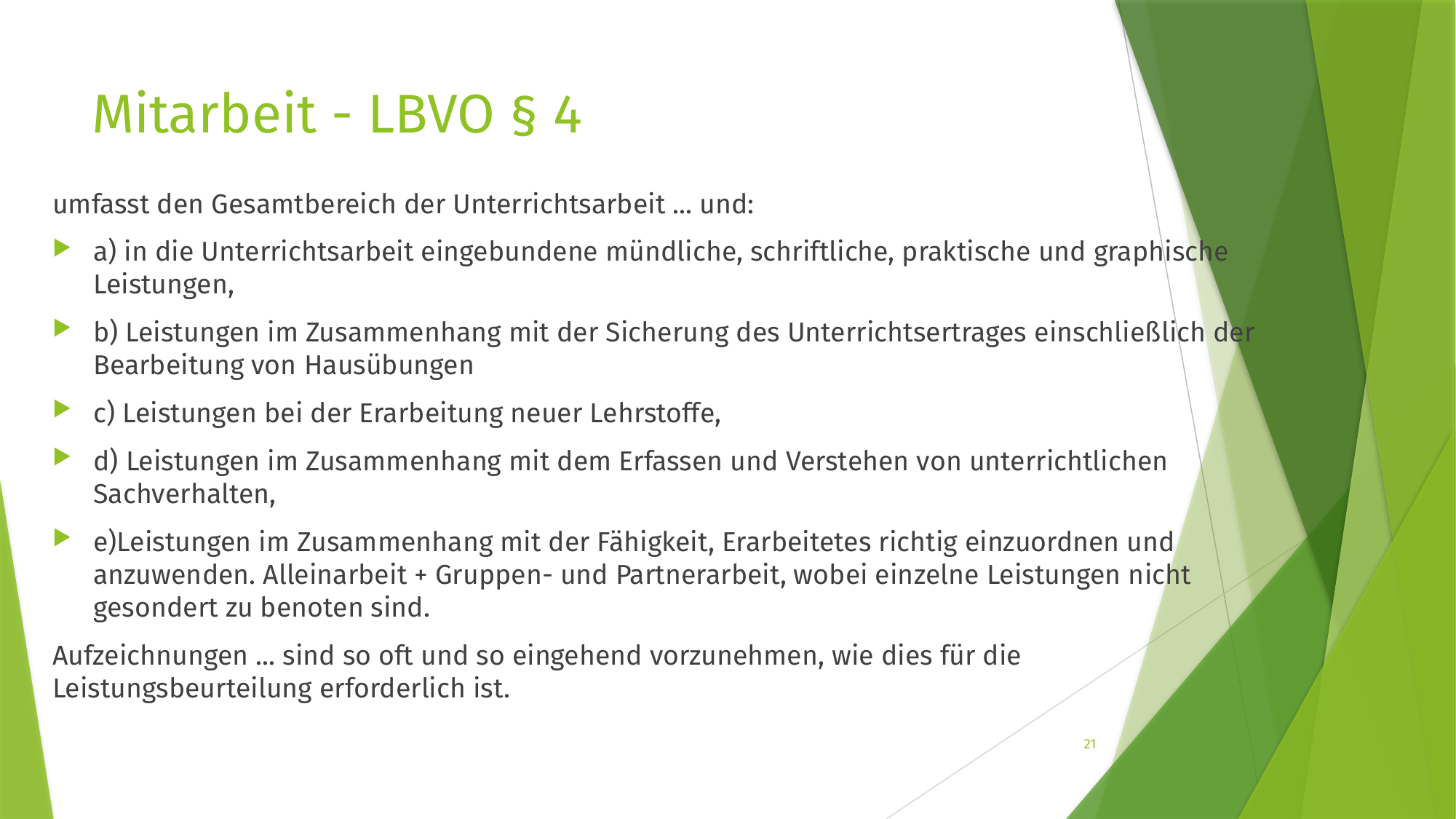

# Mitarbeit - LBVO § 4
umfasst den Gesamtbereich der Unterrichtsarbeit ... und:
a) in die Unterrichtsarbeit eingebundene mündliche, schriftliche, praktische und graphische Leistungen,
b) Leistungen im Zusammenhang mit der Sicherung des Unterrichtsertrages einschließlich der Bearbeitung von Hausübungen
c) Leistungen bei der Erarbeitung neuer Lehrstoffe,
d) Leistungen im Zusammenhang mit dem Erfassen und Verstehen von unterrichtlichen Sachverhalten,
e)Leistungen im Zusammenhang mit der Fähigkeit, Erarbeitetes richtig einzuordnen und anzuwenden. Alleinarbeit + Gruppen- und Partnerarbeit, wobei einzelne Leistungen nicht gesondert zu benoten sind.
Aufzeichnungen ... sind so oft und so eingehend vorzunehmen, wie dies für die Leistungsbeurteilung erforderlich ist.

21